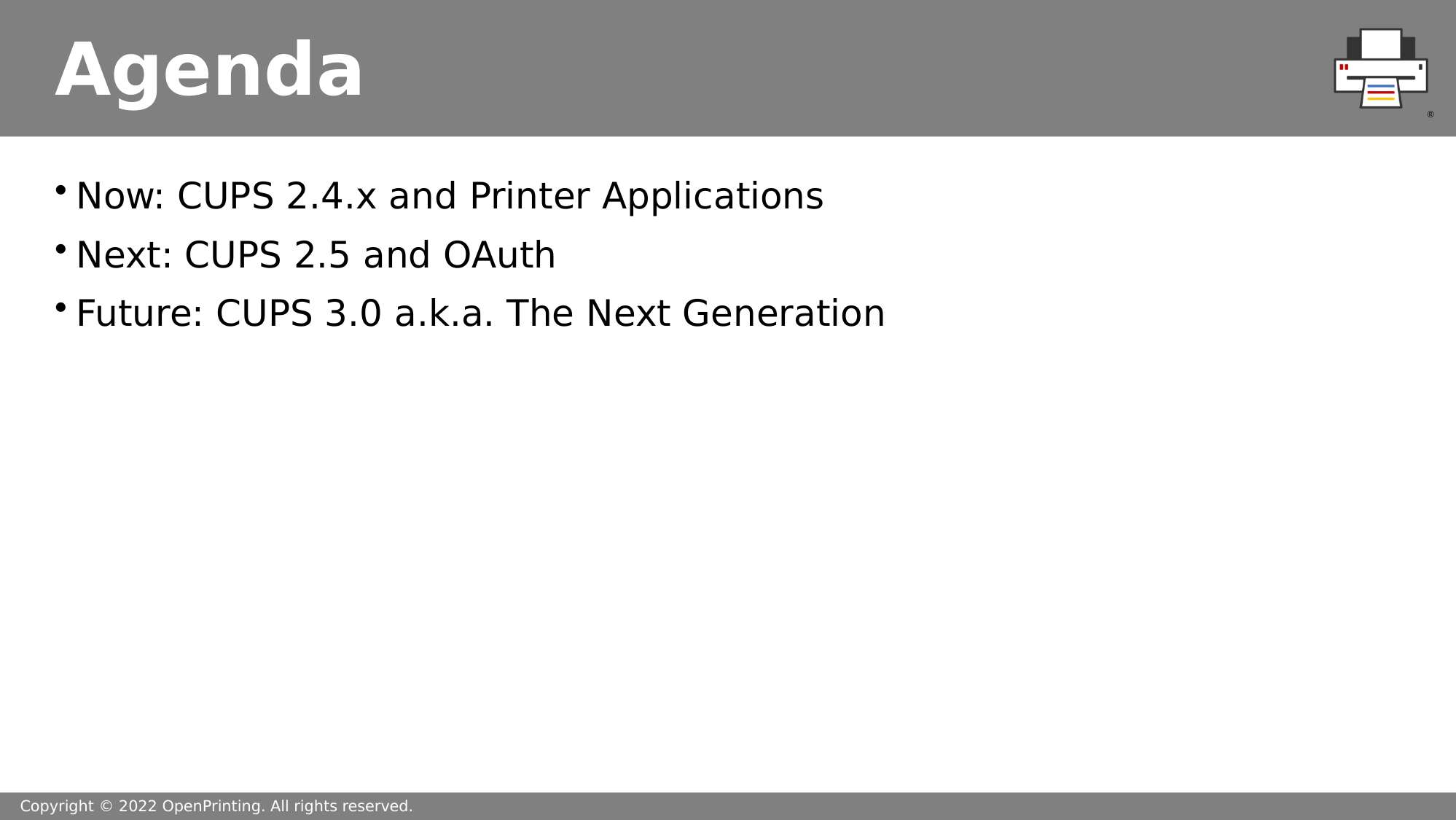

# Agenda
Now: CUPS 2.4.x and Printer Applications
Next: CUPS 2.5 and OAuth
Future: CUPS 3.0 a.k.a. The Next Generation
2